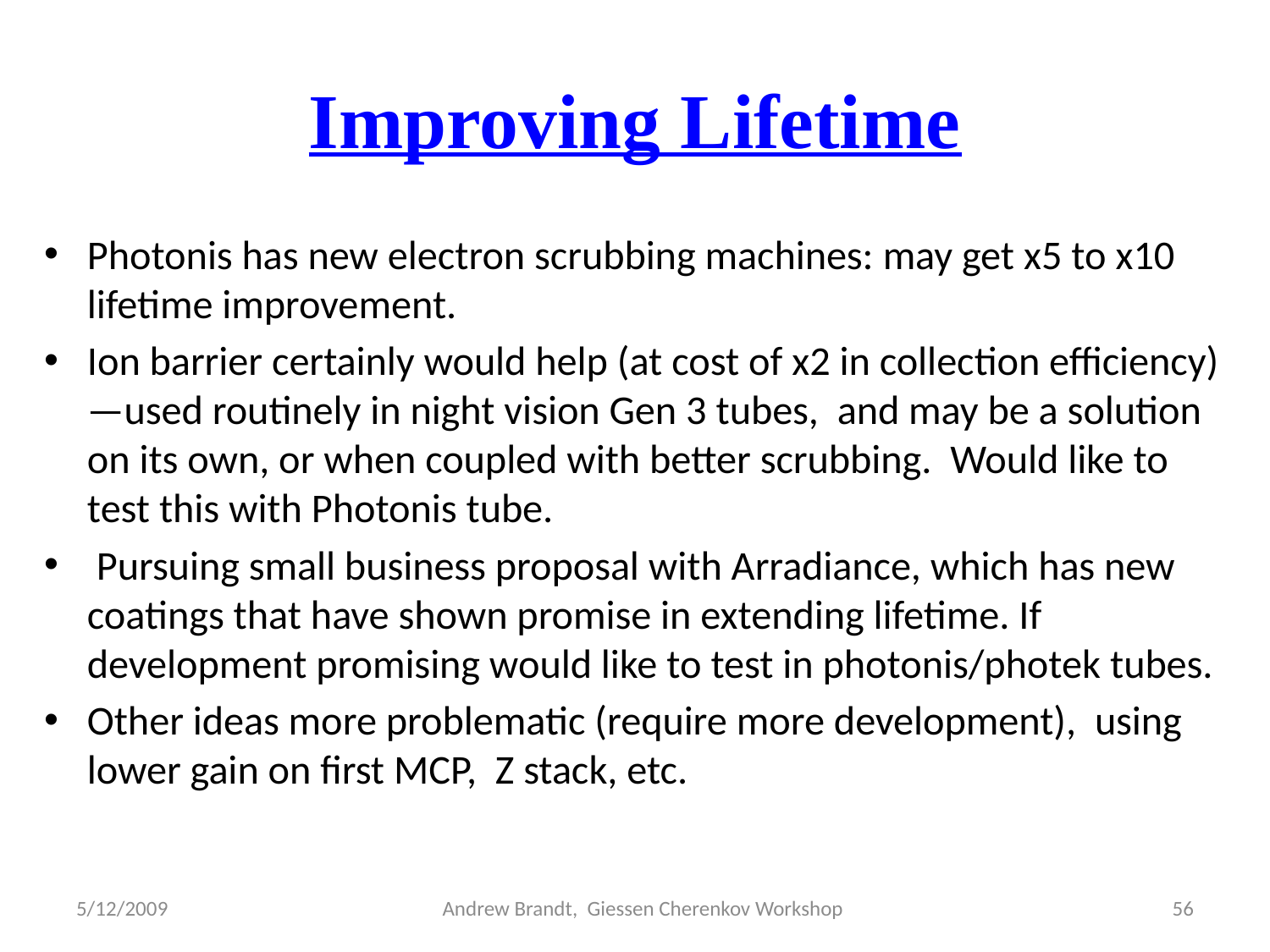

# Improving Lifetime
Photonis has new electron scrubbing machines: may get x5 to x10 lifetime improvement.
Ion barrier certainly would help (at cost of x2 in collection efficiency)—used routinely in night vision Gen 3 tubes,  and may be a solution on its own, or when coupled with better scrubbing.  Would like to test this with Photonis tube.
 Pursuing small business proposal with Arradiance, which has new coatings that have shown promise in extending lifetime. If development promising would like to test in photonis/photek tubes.
Other ideas more problematic (require more development),  using lower gain on first MCP,  Z stack, etc.

5/12/2009
Andrew Brandt,  Giessen Cherenkov Workshop
56